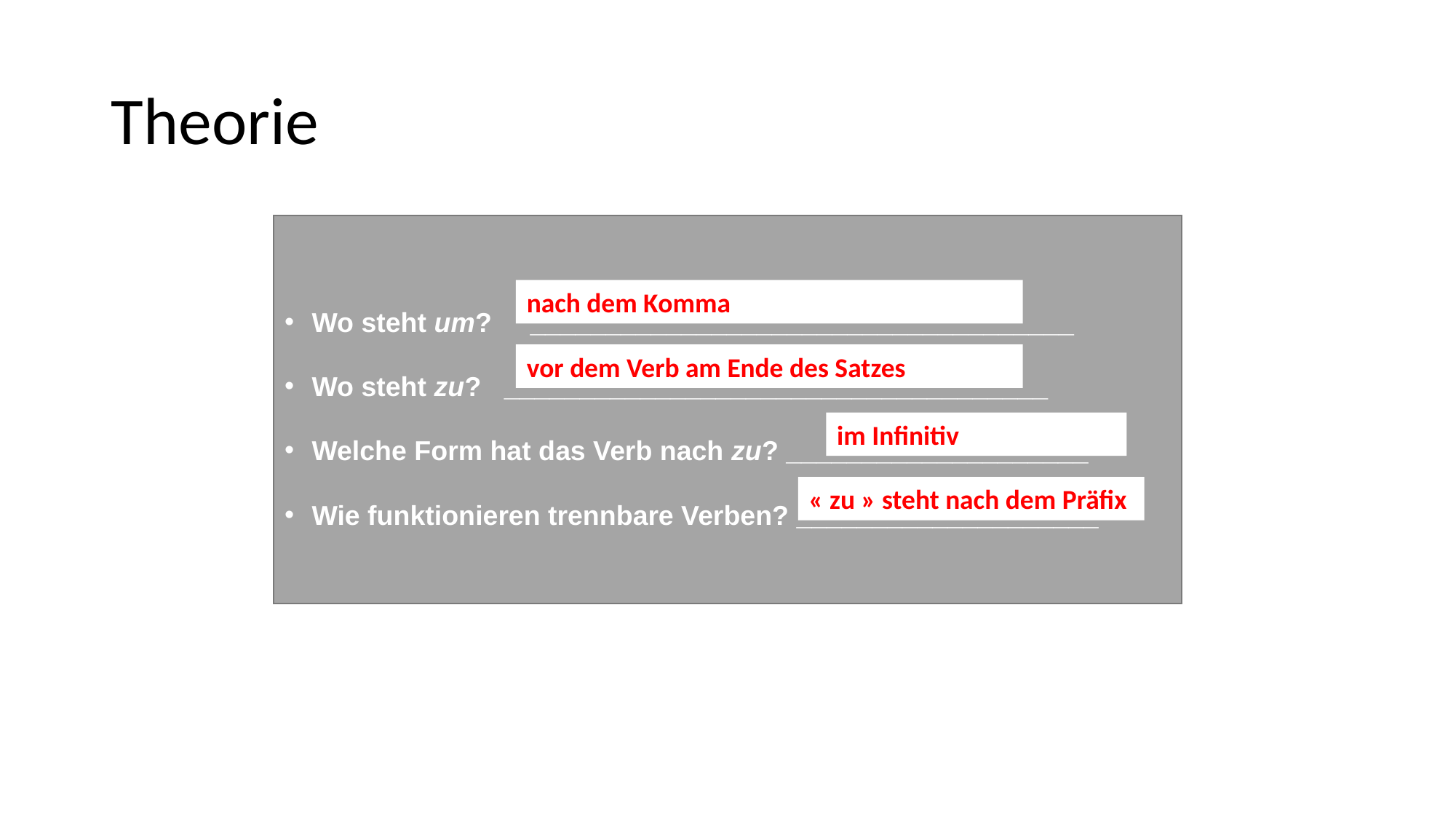

# Theorie
Wo steht um? 	____________________________________
Wo steht zu?   	____________________________________
Welche Form hat das Verb nach zu? 	____________________
Wie funktionieren trennbare Verben? ____________________
nach dem Komma
vor dem Verb am Ende des Satzes
im Infinitiv
« zu » steht nach dem Präfix